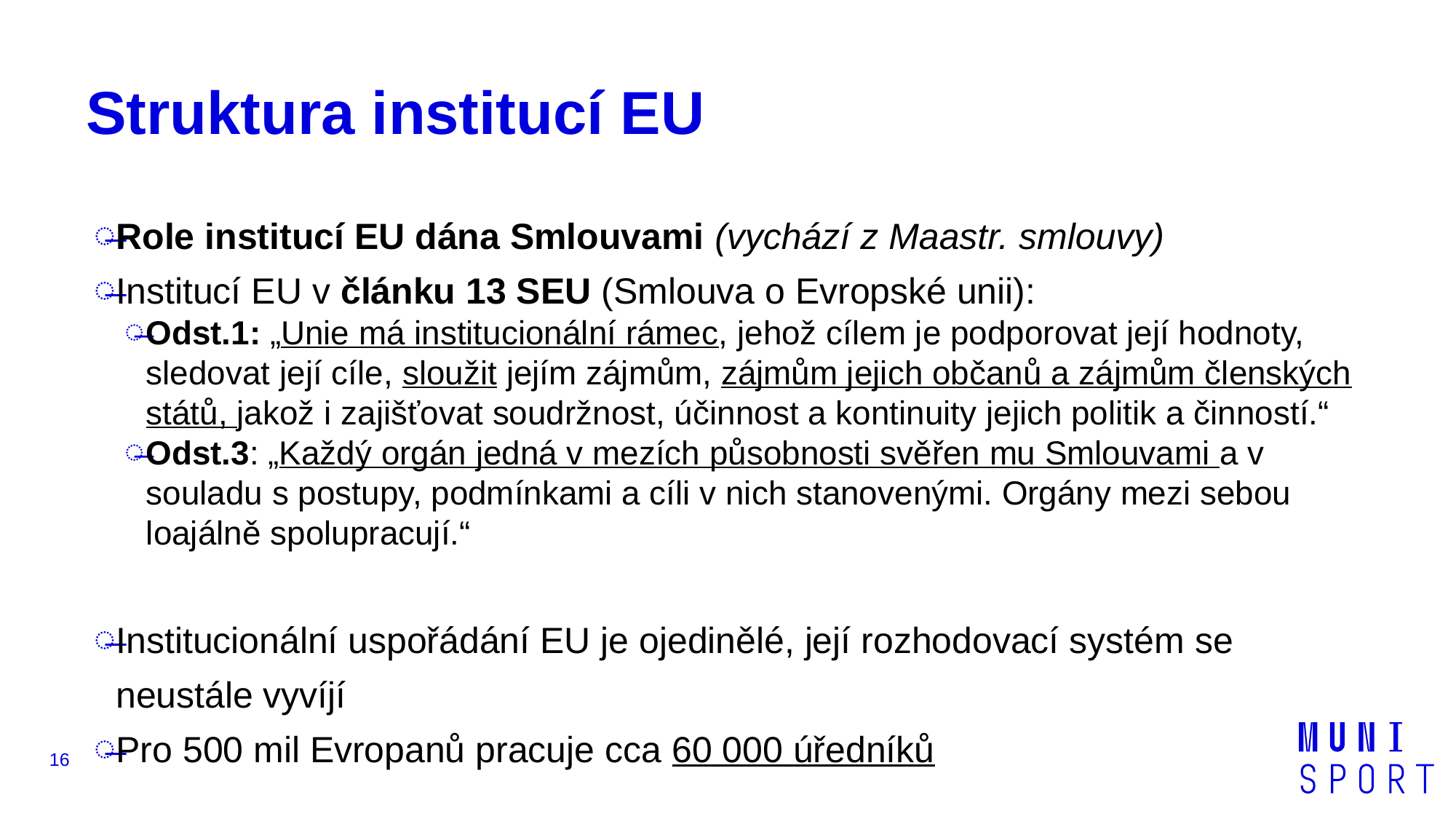

# Struktura institucí EU
Role institucí EU dána Smlouvami (vychází z Maastr. smlouvy)
Institucí EU v článku 13 SEU (Smlouva o Evropské unii):
Odst.1: „Unie má institucionální rámec, jehož cílem je podporovat její hodnoty, sledovat její cíle, sloužit jejím zájmům, zájmům jejich občanů a zájmům členských států, jakož i zajišťovat soudržnost, účinnost a kontinuity jejich politik a činností.“
Odst.3: „Každý orgán jedná v mezích působnosti svěřen mu Smlouvami a v souladu s postupy, podmínkami a cíli v nich stanovenými. Orgány mezi sebou loajálně spolupracují.“

Institucionální uspořádání EU je ojedinělé, její rozhodovací systém se neustále vyvíjí
Pro 500 mil Evropanů pracuje cca 60 000 úředníků
16